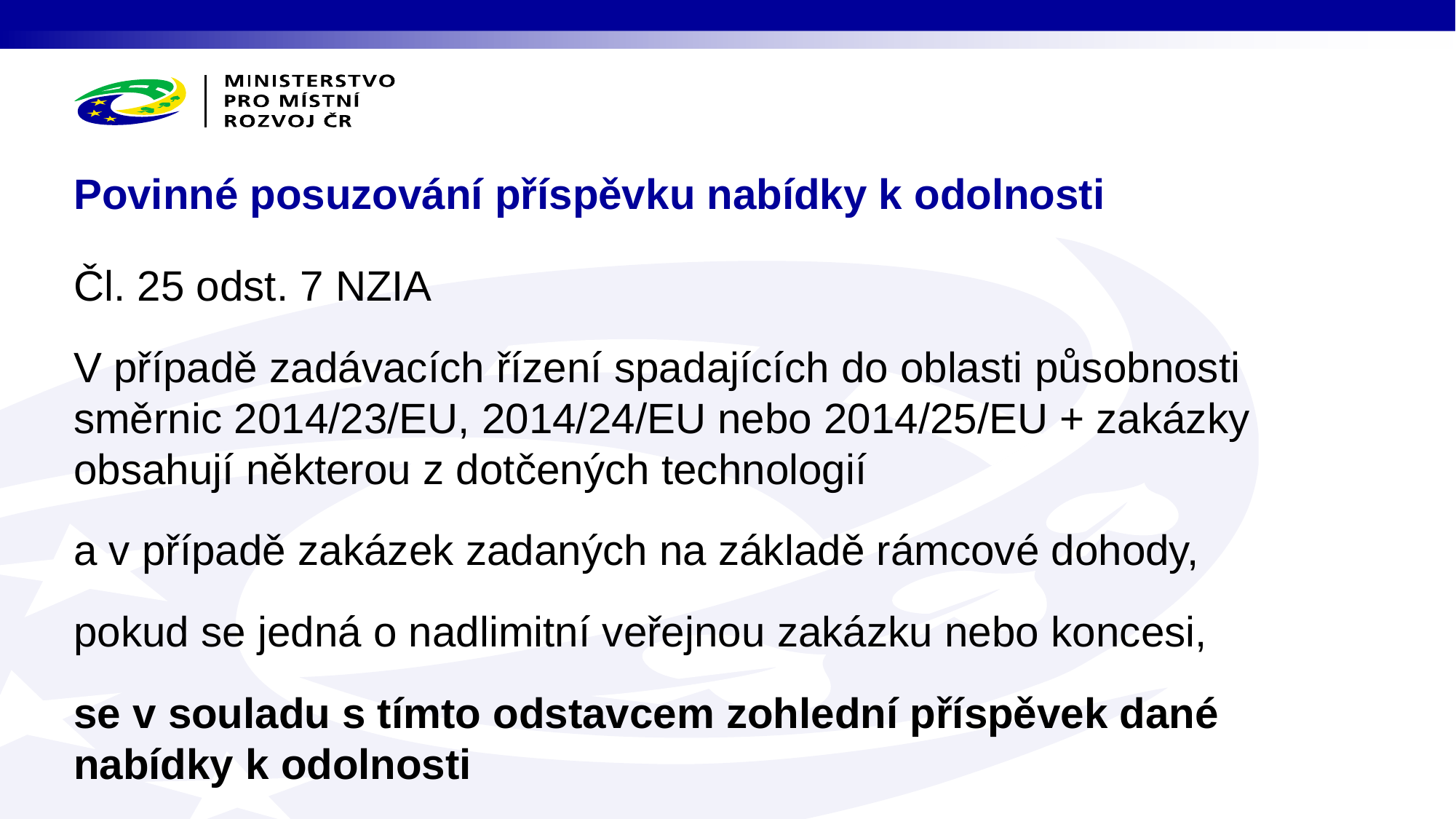

# Povinné posuzování příspěvku nabídky k odolnosti
Čl. 25 odst. 7 NZIA
V případě zadávacích řízení spadajících do oblasti působnosti směrnic 2014/23/EU, 2014/24/EU nebo 2014/25/EU + zakázky obsahují některou z dotčených technologií
a v případě zakázek zadaných na základě rámcové dohody,
pokud se jedná o nadlimitní veřejnou zakázku nebo koncesi,
se v souladu s tímto odstavcem zohlední příspěvek dané nabídky k odolnosti